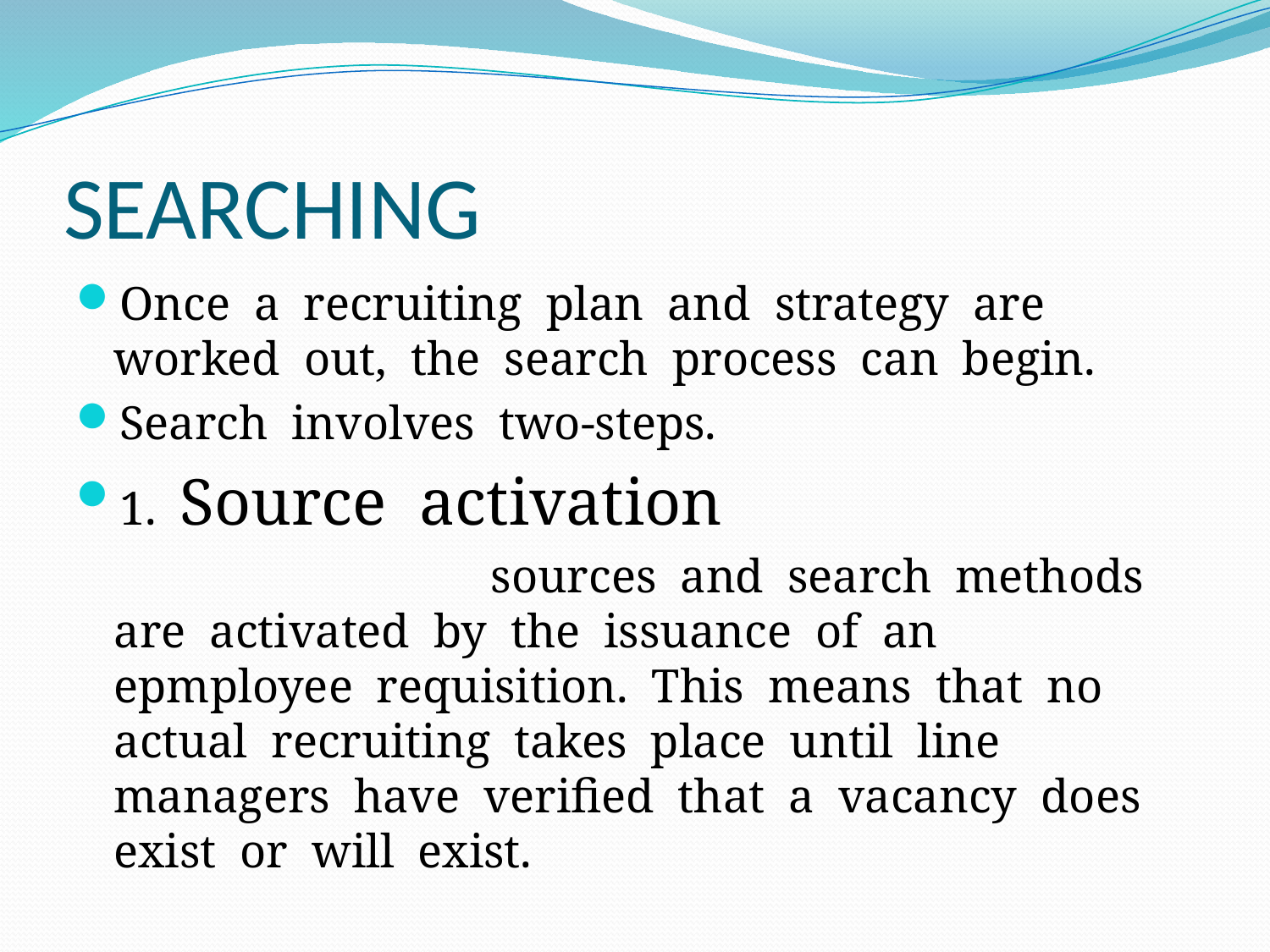

# SEARCHING
Once  a  recruiting  plan  and  strategy  are  worked  out,  the  search  process  can  begin.
Search  involves  two-steps.
1.  Source  activation
                                   sources  and  search  methods  are  activated  by  the  issuance  of  an  epmployee  requisition.  This  means  that  no  actual  recruiting  takes  place  until  line  managers  have  verified  that  a  vacancy  does  exist  or  will  exist.